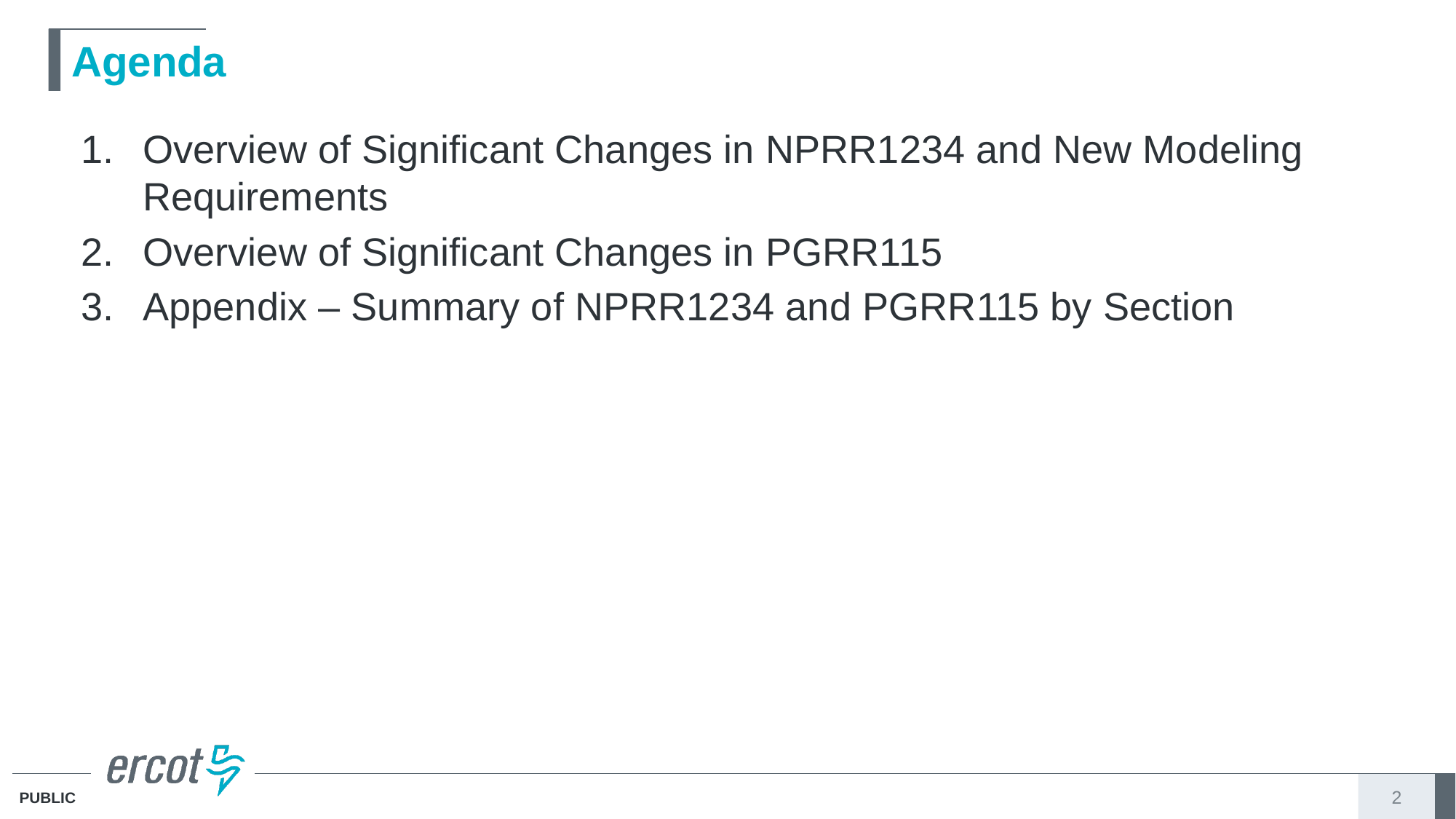

# Agenda
Overview of Significant Changes in NPRR1234 and New Modeling Requirements
Overview of Significant Changes in PGRR115
Appendix – Summary of NPRR1234 and PGRR115 by Section

2